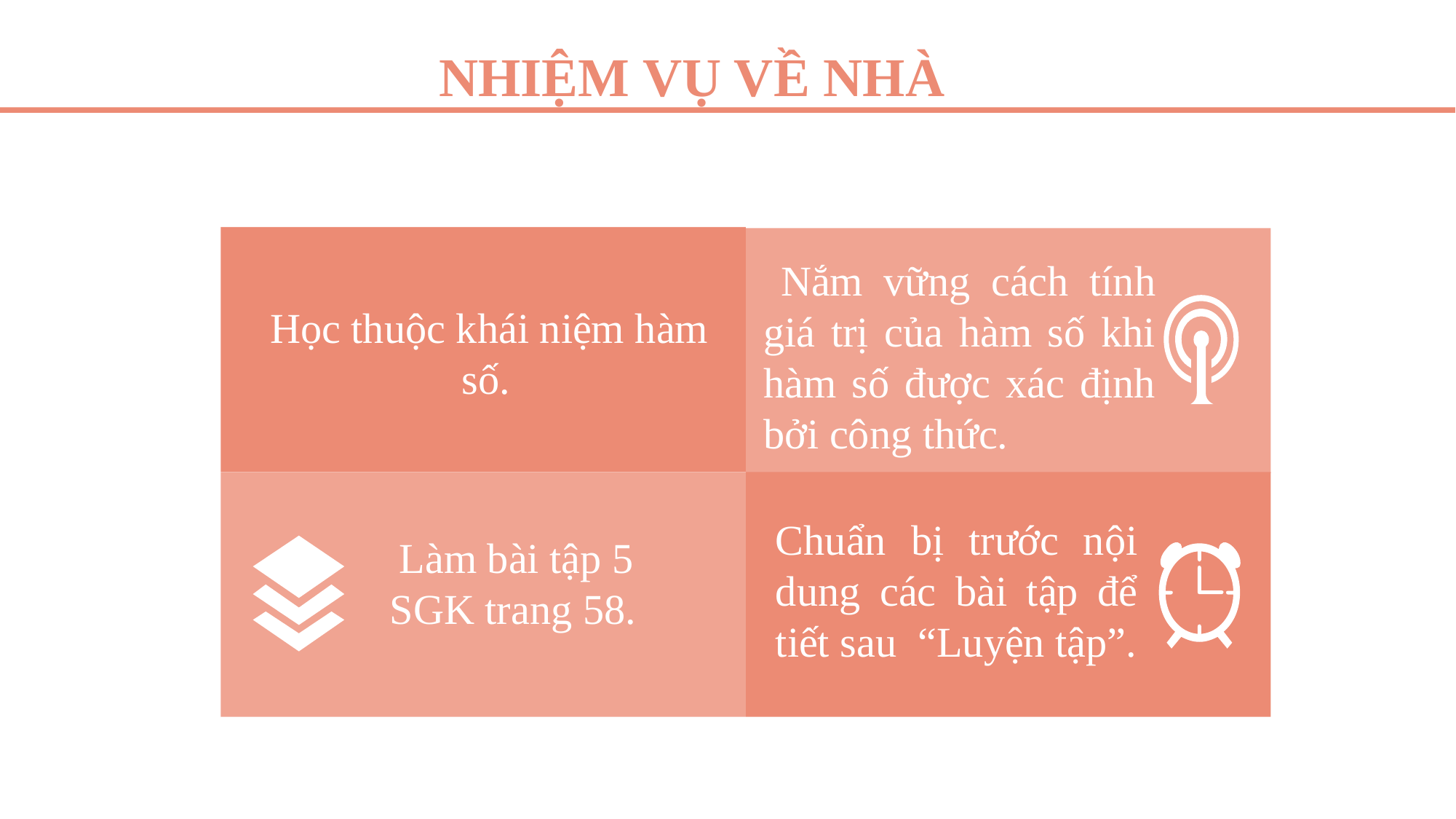

NHIỆM VỤ VỀ NHÀ

 Nắm vững cách tính giá trị của hàm số khi hàm số được xác định bởi công thức.

 Học thuộc khái niệm hàm số.

Chuẩn bị trước nội dung các bài tập để tiết sau  “Luyện tập”.

 Làm bài tập 5 SGK trang 58.